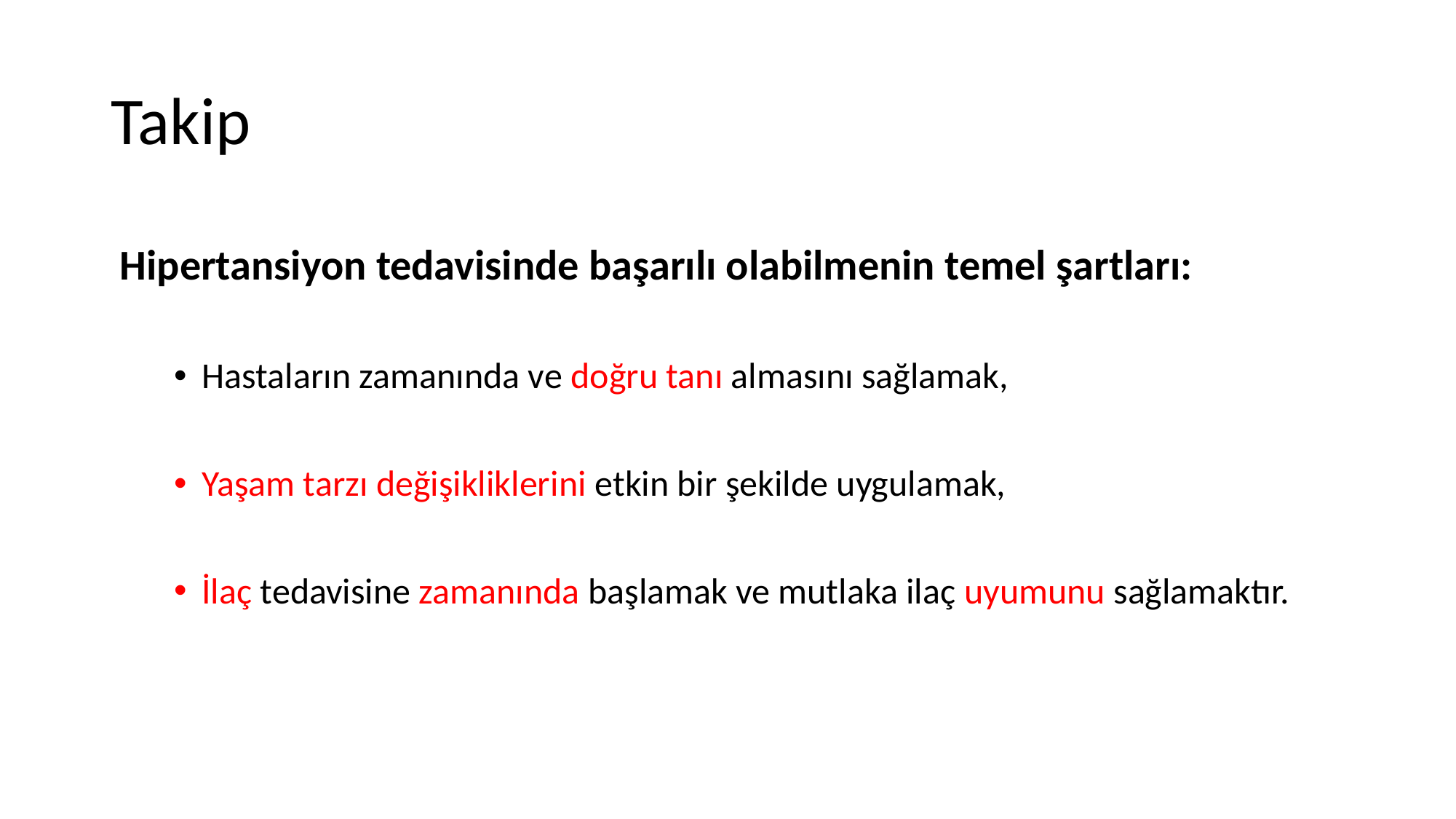

# Takip
Hipertansiyon tedavisinde başarılı olabilmenin temel şartları:

Hastaların zamanında ve doğru tanı almasını sağlamak,

Yaşam tarzı değişikliklerini etkin bir şekilde uygulamak,

İlaç tedavisine zamanında başlamak ve mutlaka ilaç uyumunu sağlamaktır.